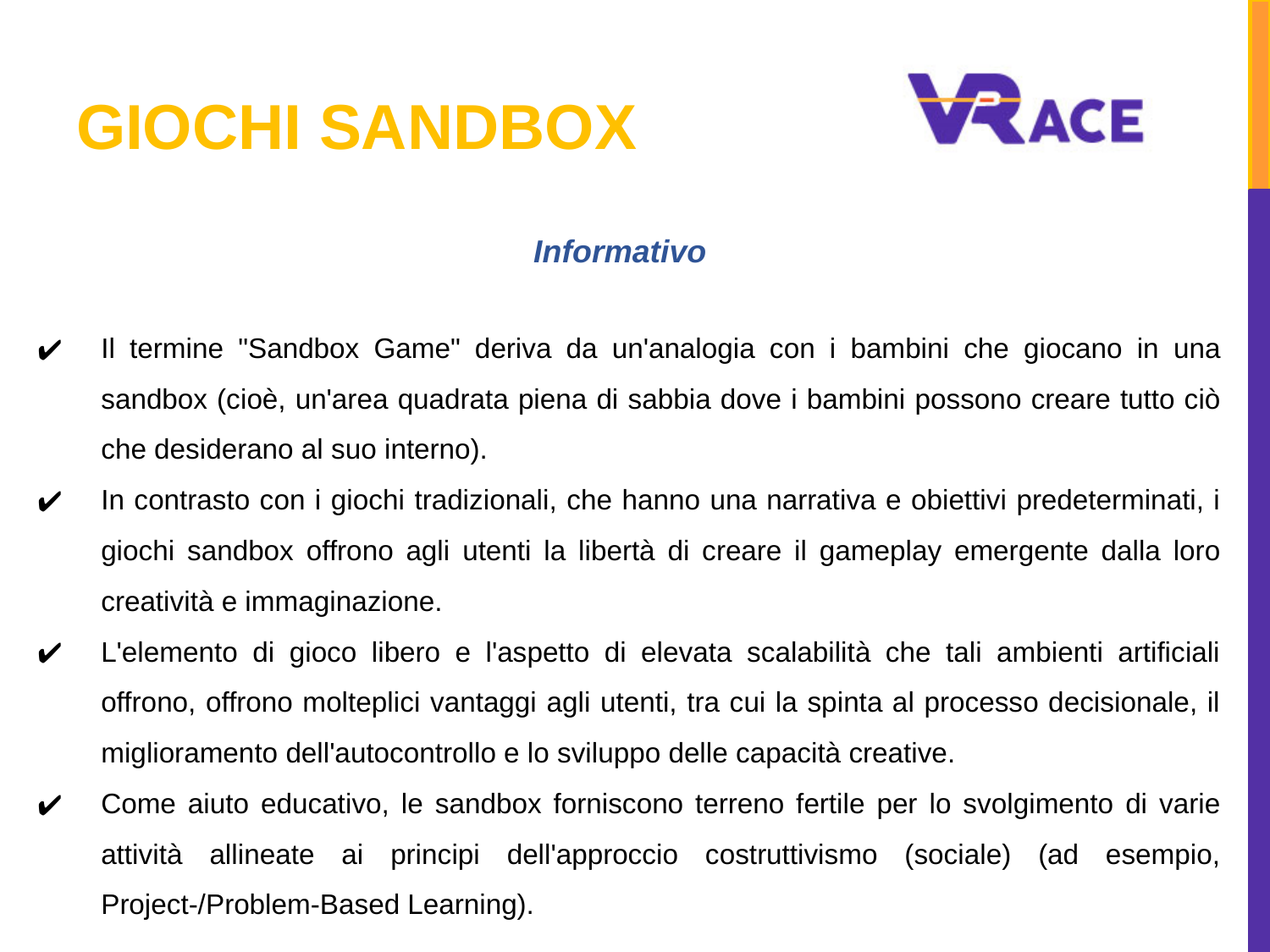

# GIOCHI SANDBOX
Informativo
Il termine "Sandbox Game" deriva da un'analogia con i bambini che giocano in una sandbox (cioè, un'area quadrata piena di sabbia dove i bambini possono creare tutto ciò che desiderano al suo interno).
In contrasto con i giochi tradizionali, che hanno una narrativa e obiettivi predeterminati, i giochi sandbox offrono agli utenti la libertà di creare il gameplay emergente dalla loro creatività e immaginazione.
L'elemento di gioco libero e l'aspetto di elevata scalabilità che tali ambienti artificiali offrono, offrono molteplici vantaggi agli utenti, tra cui la spinta al processo decisionale, il miglioramento dell'autocontrollo e lo sviluppo delle capacità creative.
Come aiuto educativo, le sandbox forniscono terreno fertile per lo svolgimento di varie attività allineate ai principi dell'approccio costruttivismo (sociale) (ad esempio, Project-/Problem-Based Learning).